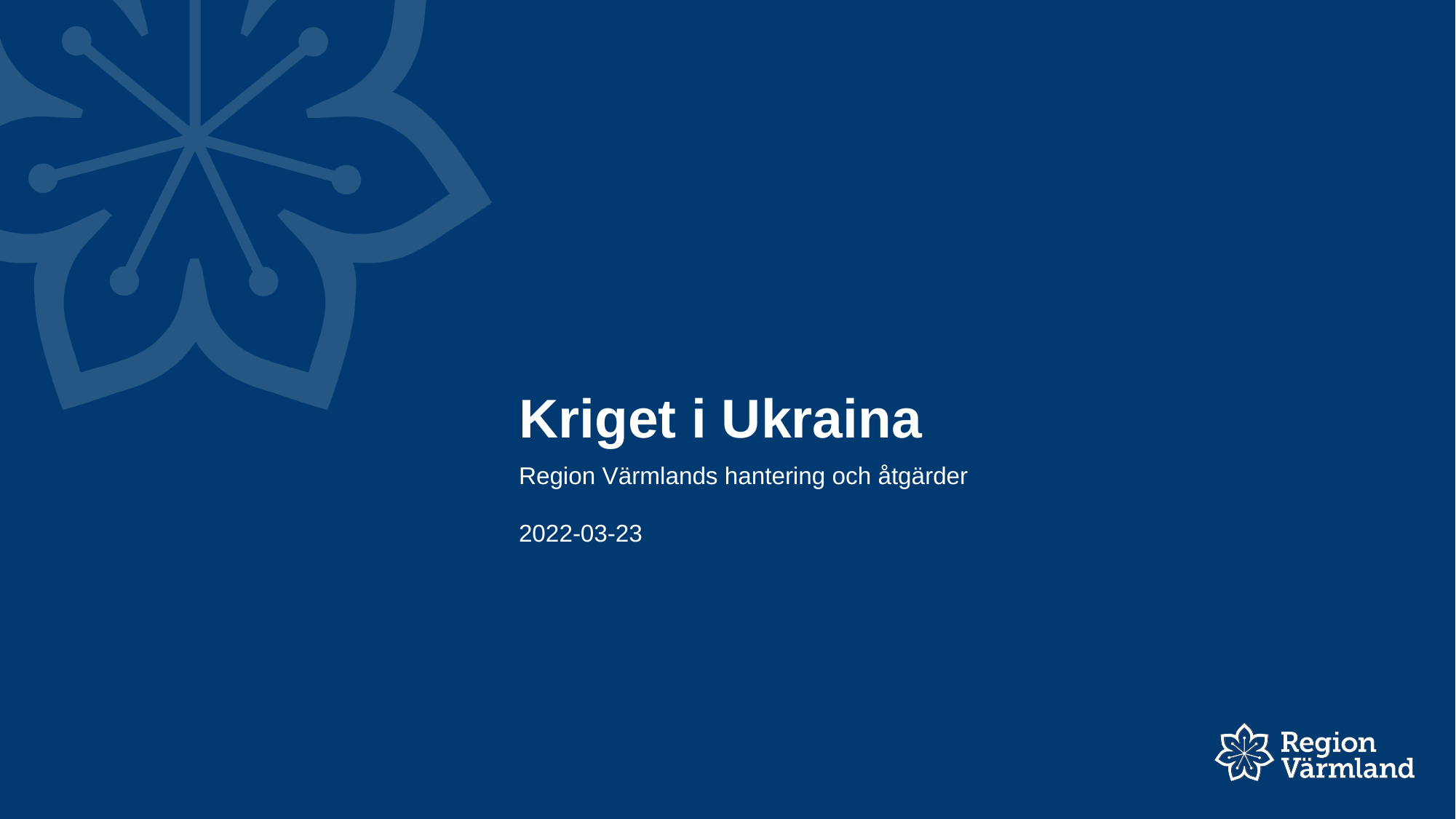

# Kriget i Ukraina
Region Värmlands hantering och åtgärder
2022-03-23